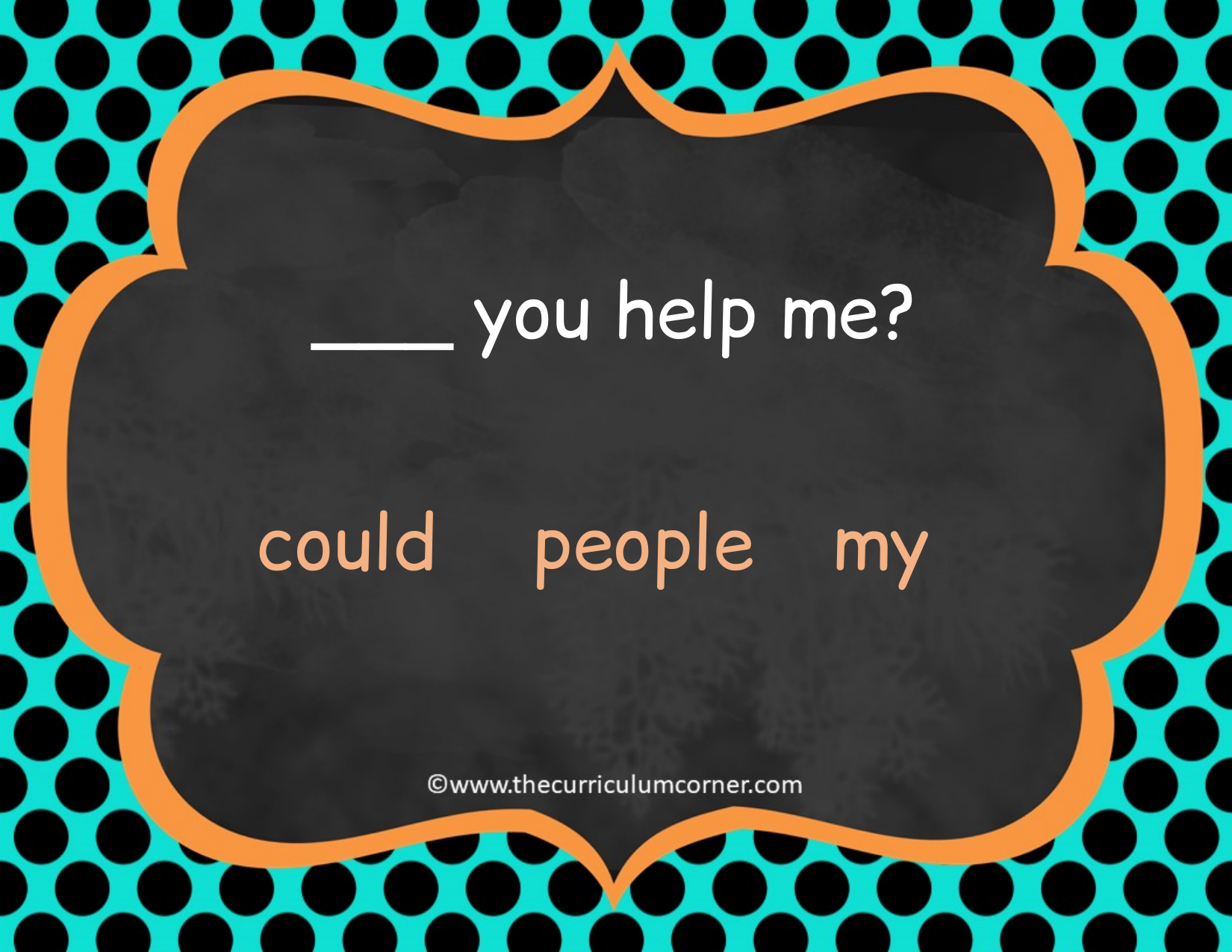

___ you help me?
people
my
could